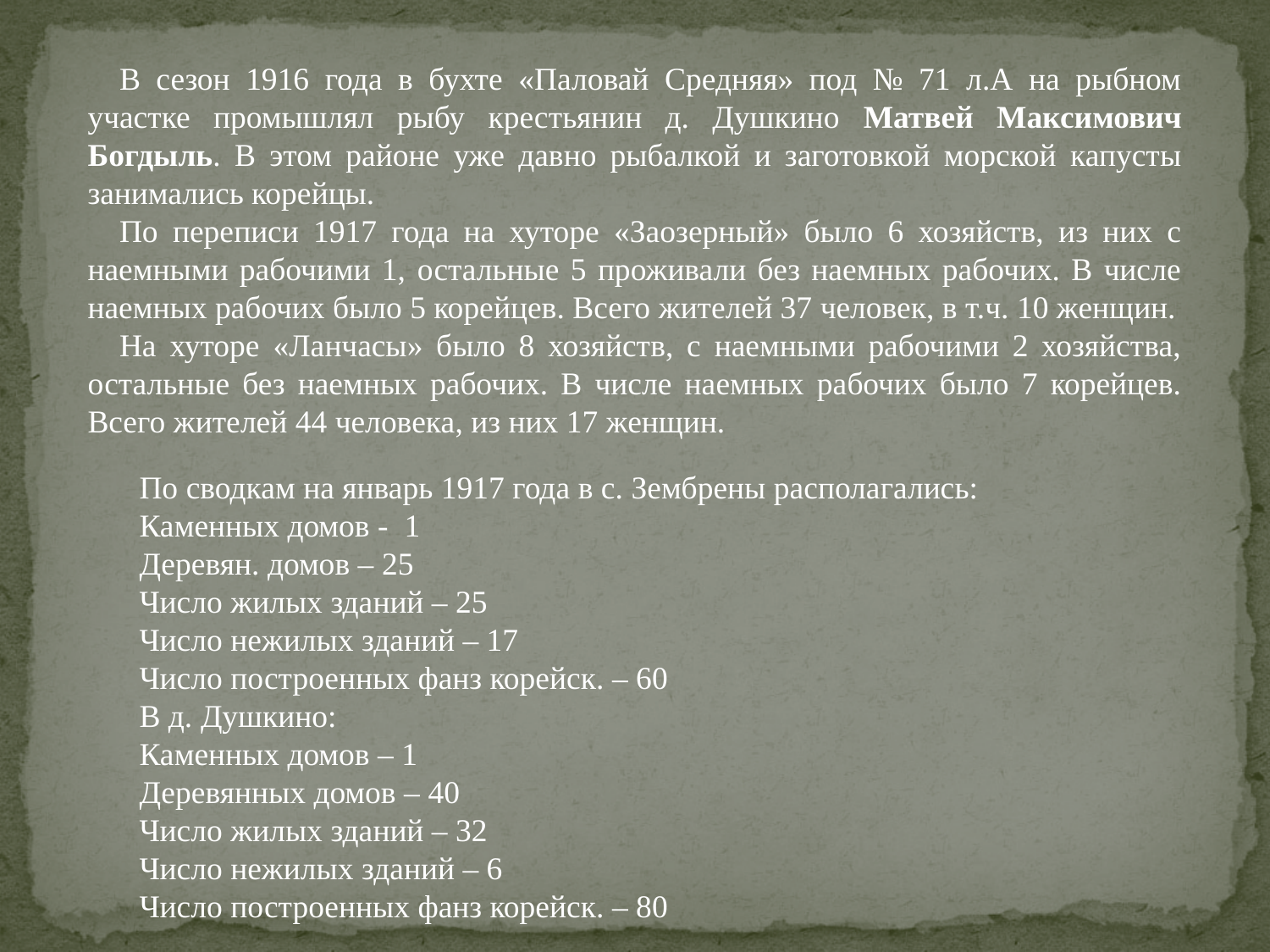

В сезон 1916 года в бухте «Паловай Средняя» под № 71 л.А на рыбном участке промышлял рыбу крестьянин д. Душкино Матвей Максимович Богдыль. В этом районе уже давно рыбалкой и заготовкой морской капусты занимались корейцы.
По переписи 1917 года на хуторе «Заозерный» было 6 хозяйств, из них с наемными рабочими 1, остальные 5 проживали без наемных рабочих. В числе наемных рабочих было 5 корейцев. Всего жителей 37 человек, в т.ч. 10 женщин.
На хуторе «Ланчасы» было 8 хозяйств, с наемными рабочими 2 хозяйства, остальные без наемных рабочих. В числе наемных рабочих было 7 корейцев. Всего жителей 44 человека, из них 17 женщин.
По сводкам на январь 1917 года в с. Зембрены располагались:
Каменных домов -  1
Деревян. домов – 25
Число жилых зданий – 25
Число нежилых зданий – 17
Число построенных фанз корейск. – 60
В д. Душкино:
Каменных домов – 1
Деревянных домов – 40
Число жилых зданий – 32
Число нежилых зданий – 6
Число построенных фанз корейск. – 80